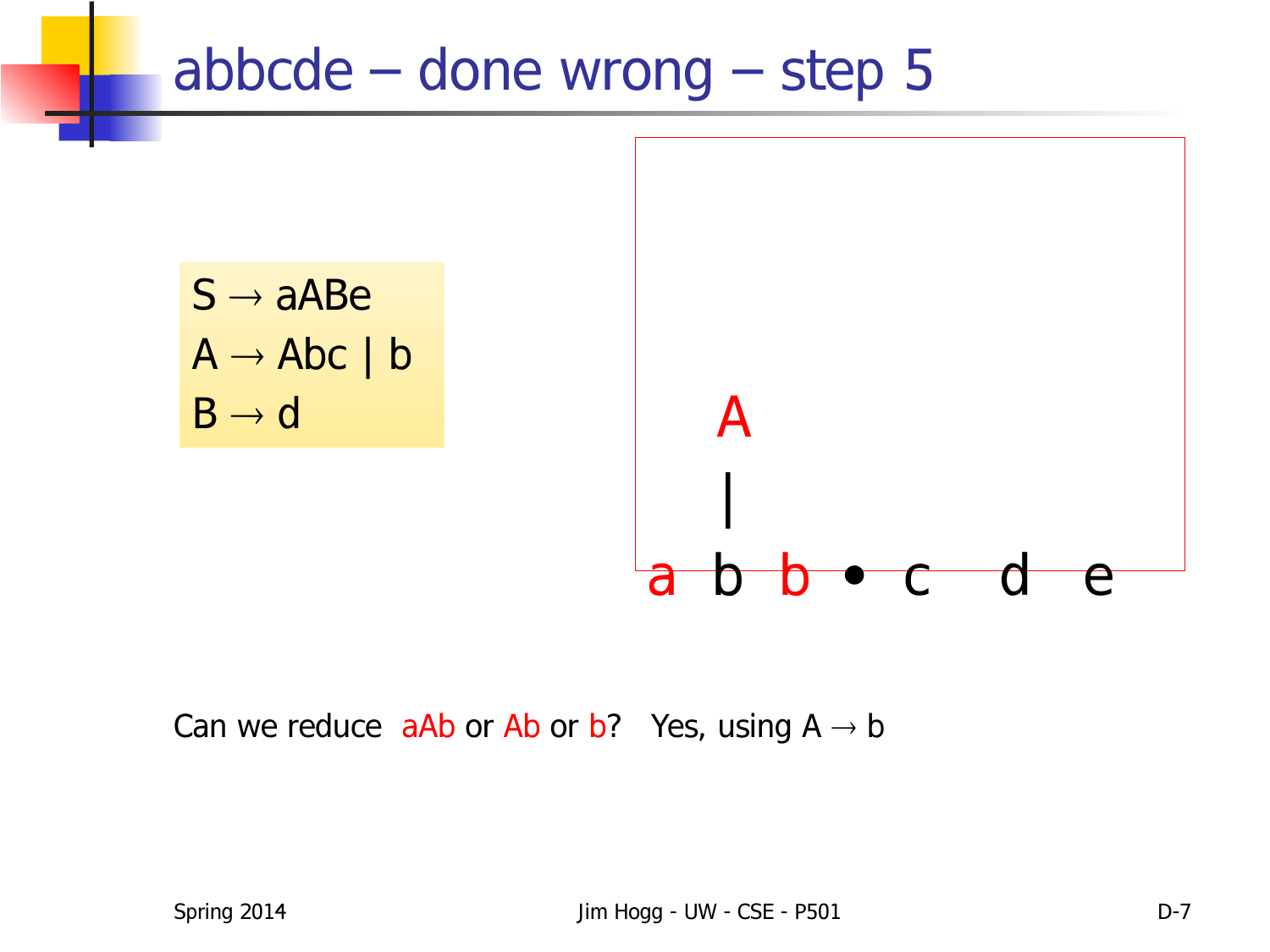

# abbcde – done wrong – step 5

    A
    |
a  b  b  •  c    d   e
S → aABe
A → Abc | b
B → d
Can we reduce  aAb or Ab or b?   Yes, using A → b
Spring 2014
Jim Hogg - UW - CSE - P501
D-7